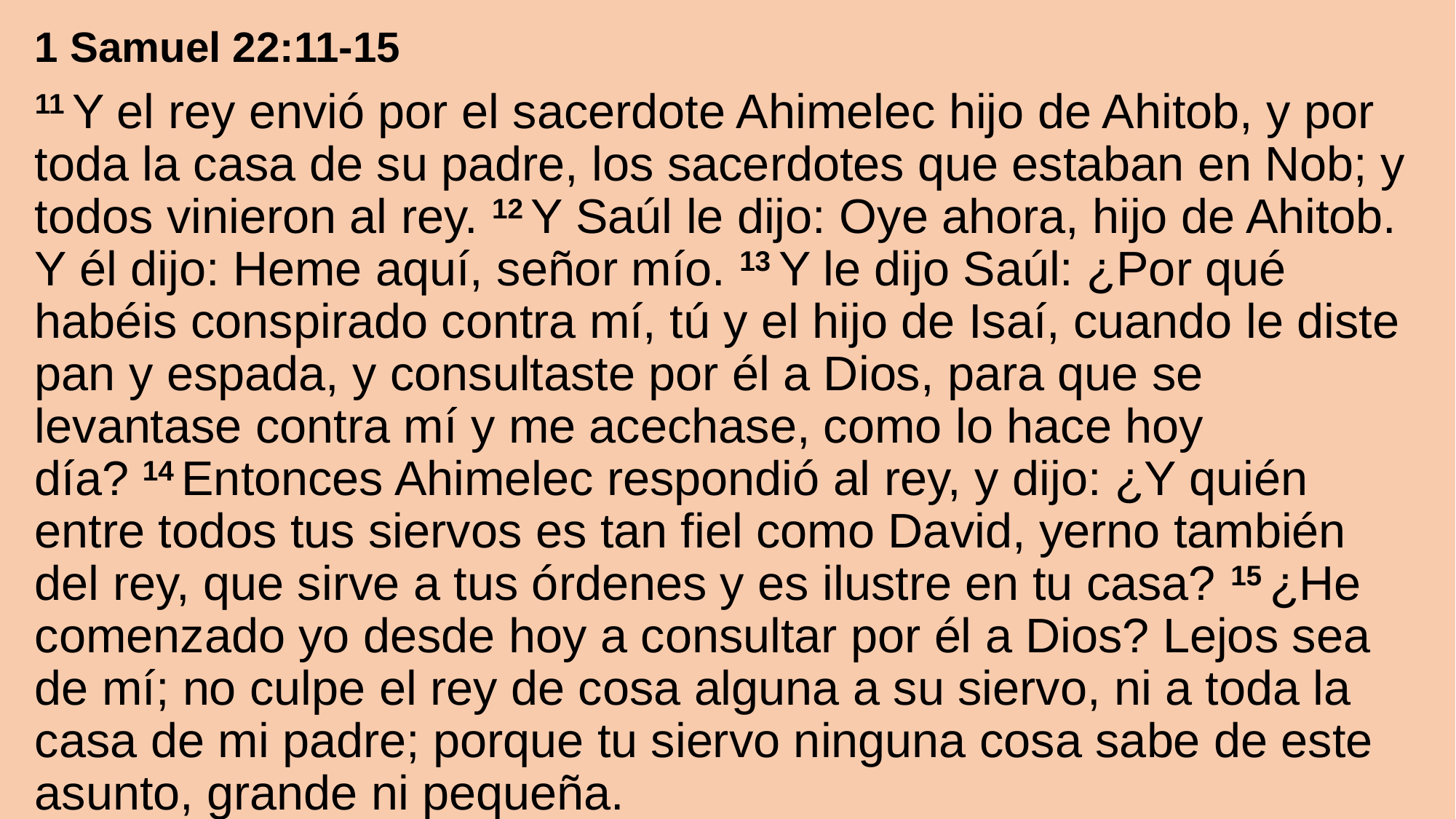

1 Samuel 22:11-15
11 Y el rey envió por el sacerdote Ahimelec hijo de Ahitob, y por toda la casa de su padre, los sacerdotes que estaban en Nob; y todos vinieron al rey. 12 Y Saúl le dijo: Oye ahora, hijo de Ahitob. Y él dijo: Heme aquí, señor mío. 13 Y le dijo Saúl: ¿Por qué habéis conspirado contra mí, tú y el hijo de Isaí, cuando le diste pan y espada, y consultaste por él a Dios, para que se levantase contra mí y me acechase, como lo hace hoy día? 14 Entonces Ahimelec respondió al rey, y dijo: ¿Y quién entre todos tus siervos es tan fiel como David, yerno también del rey, que sirve a tus órdenes y es ilustre en tu casa? 15 ¿He comenzado yo desde hoy a consultar por él a Dios? Lejos sea de mí; no culpe el rey de cosa alguna a su siervo, ni a toda la casa de mi padre; porque tu siervo ninguna cosa sabe de este asunto, grande ni pequeña.